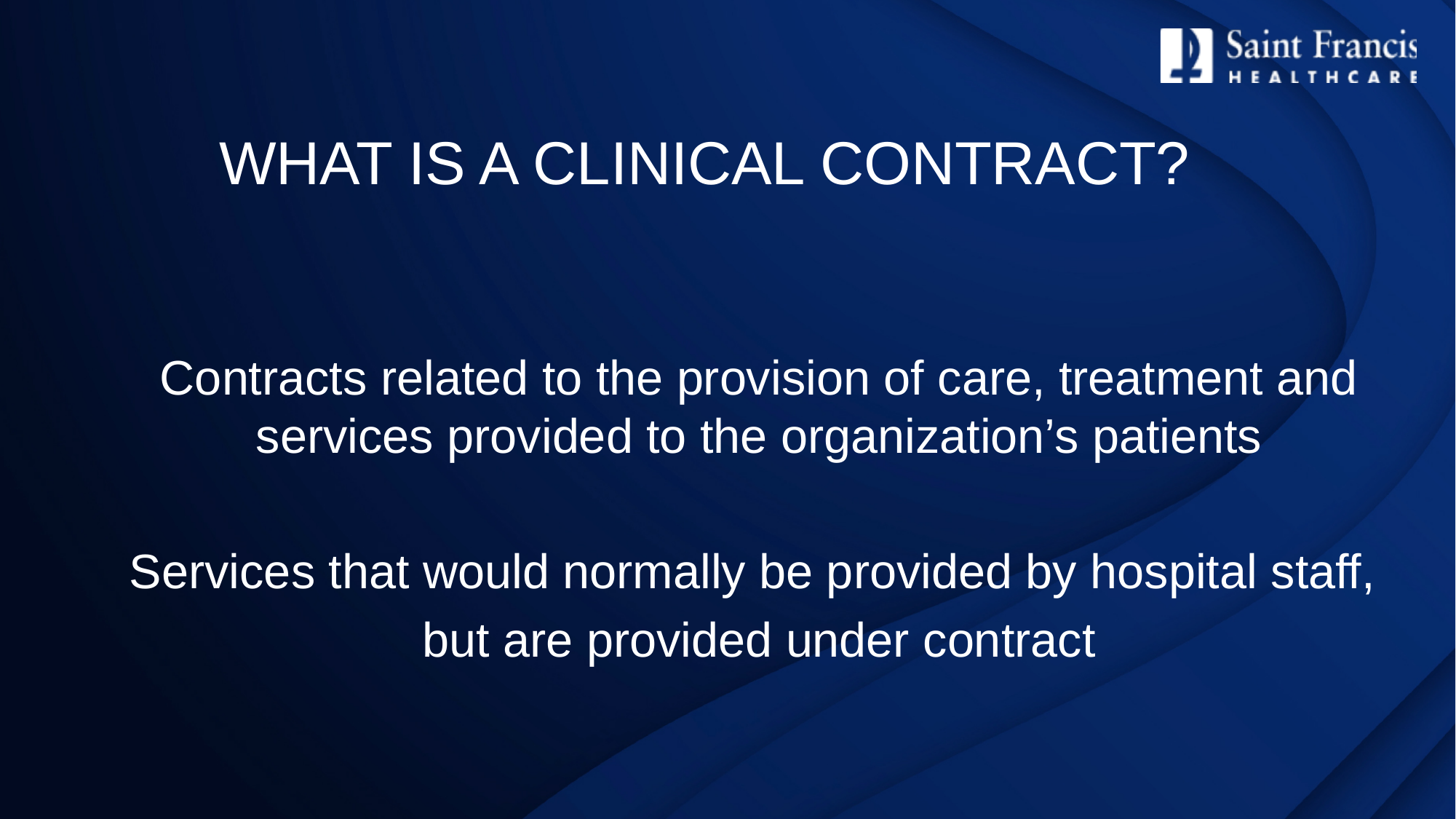

# What is a Clinical Contract?

Contracts related to the provision of care, treatment and services provided to the organization’s patients

Services that would normally be provided by hospital staff,
but are provided under contract